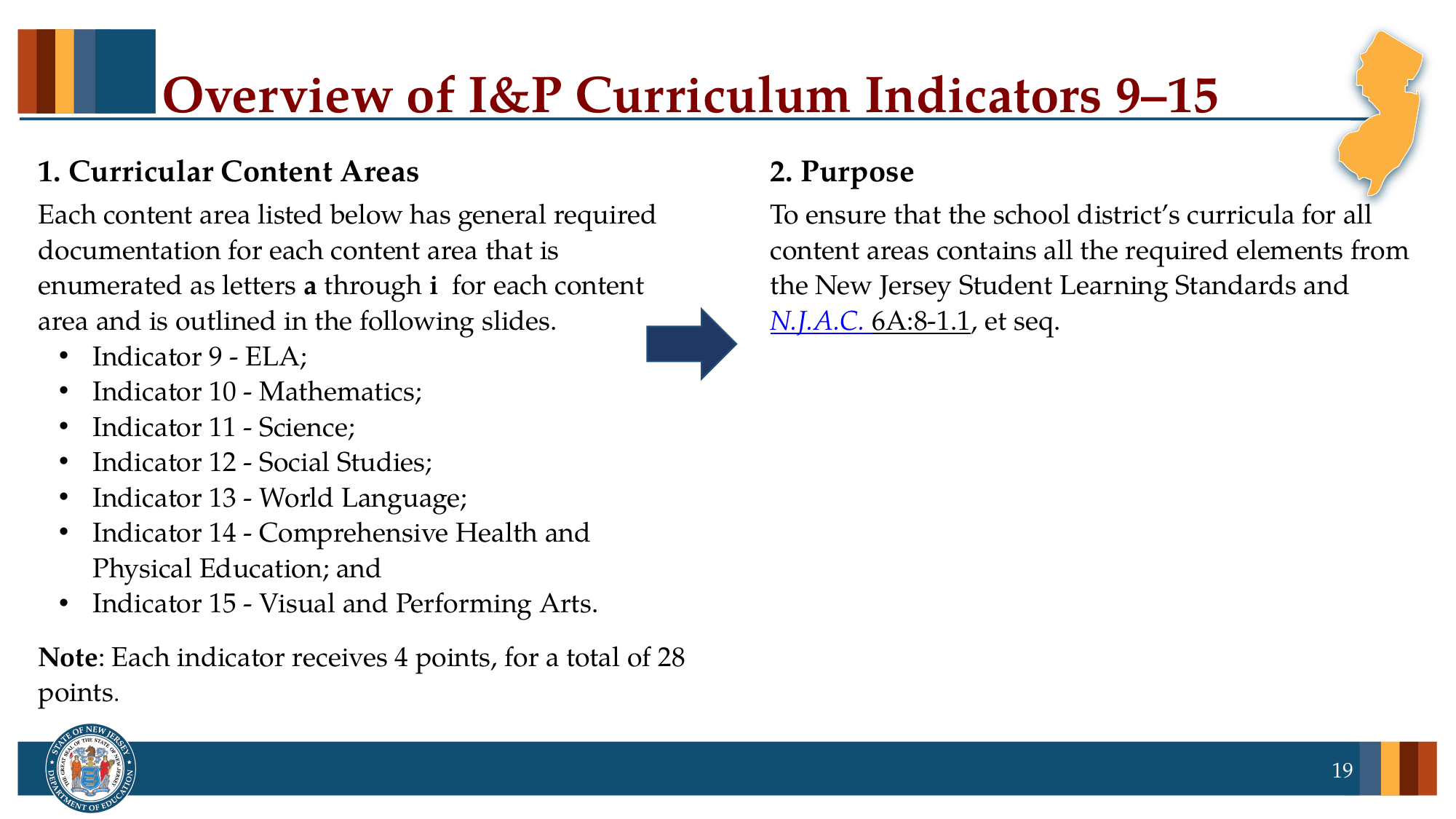

# Overview of I&P Curriculum Indicators 9–15
1. Curricular Content Areas
2. Purpose
Each content area listed below has general required documentation for each content area that is enumerated as letters a through i  for each content area and is outlined in the following slides.
Indicator 9 - ELA;
Indicator 10 - Mathematics;
Indicator 11 - Science;
Indicator 12 - Social Studies;
Indicator 13 - World Language;
Indicator 14 - Comprehensive Health and
Physical Education; and
Indicator 15 - Visual and Performing Arts.
Note: Each indicator receives 4 points, for a total of 28 points.
To ensure that the school district’s curricula for all content areas contains all the required elements from the New Jersey Student Learning Standards and N.J.A.C. 6A:8-1.1, et seq.
19